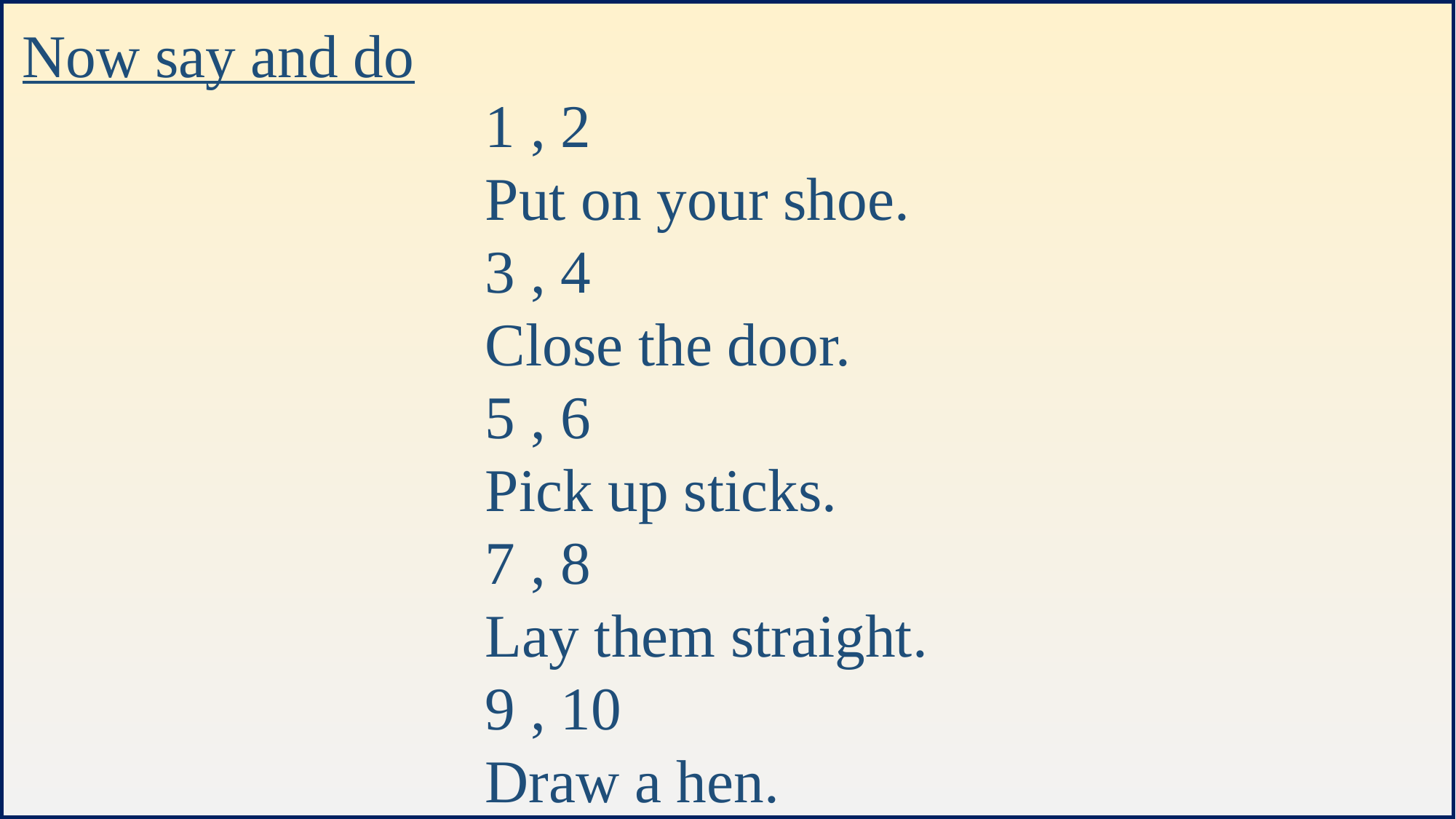

Now say and do
1 , 2
Put on your shoe.
3 , 4
Close the door.
5 , 6
Pick up sticks.
7 , 8
Lay them straight.
9 , 10
Draw a hen.